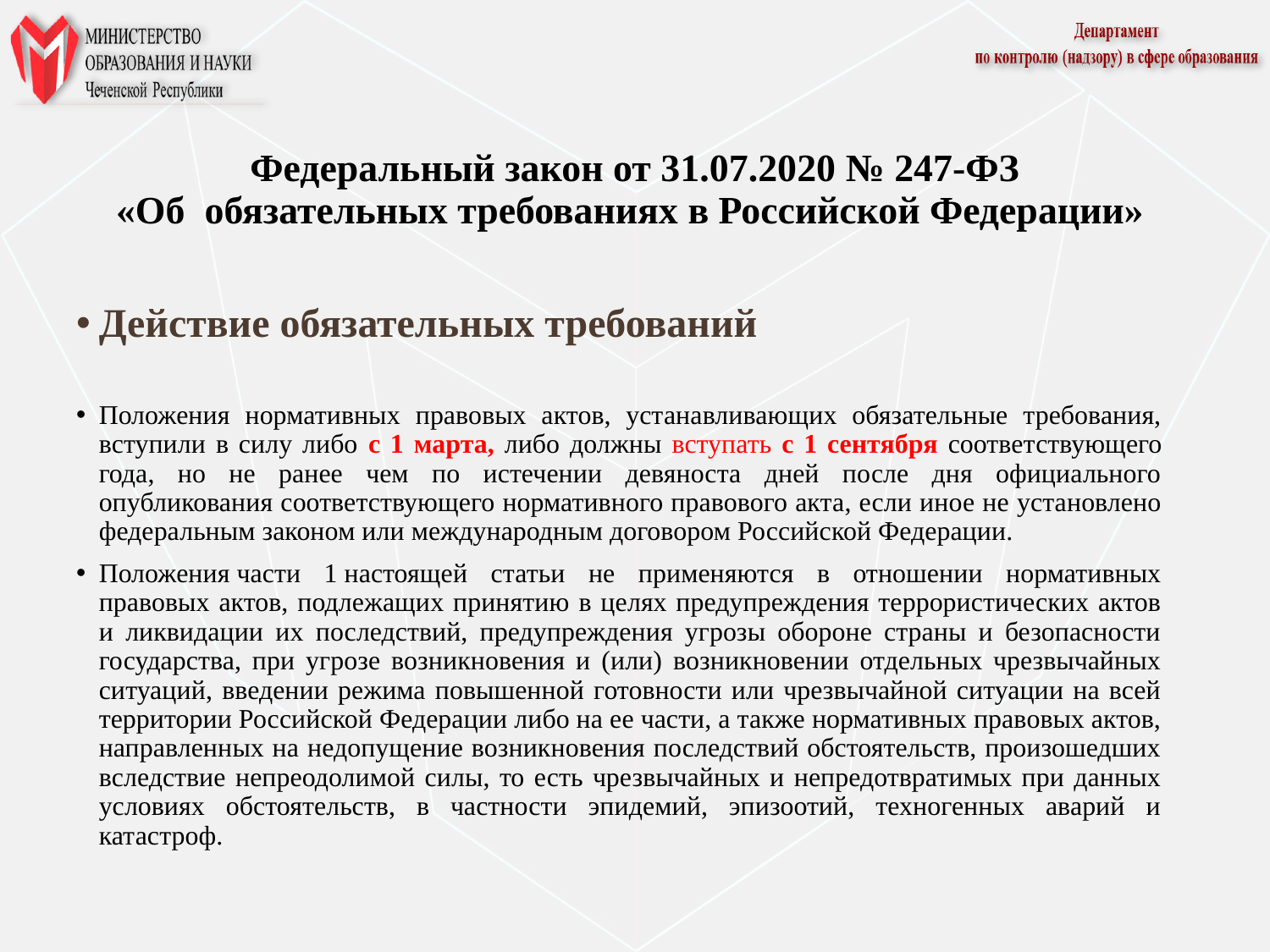

# Федеральный закон от 31.07.2020 № 247-ФЗ «Об  обязательных требованиях в Российской Федерации»
Действие обязательных требований

Положения нормативных правовых актов, устанавливающих обязательные требования, вступили в силу либо с 1 марта, либо должны вступать с 1 сентября соответствующего года, но не ранее чем по истечении девяноста дней после дня официального опубликования соответствующего нормативного правового акта, если иное не установлено федеральным законом или международным договором Российской Федерации.
Положения части 1 настоящей статьи не применяются в отношении нормативных правовых актов, подлежащих принятию в целях предупреждения террористических актов и ликвидации их последствий, предупреждения угрозы обороне страны и безопасности государства, при угрозе возникновения и (или) возникновении отдельных чрезвычайных ситуаций, введении режима повышенной готовности или чрезвычайной ситуации на всей территории Российской Федерации либо на ее части, а также нормативных правовых актов, направленных на недопущение возникновения последствий обстоятельств, произошедших вследствие непреодолимой силы, то есть чрезвычайных и непредотвратимых при данных условиях обстоятельств, в частности эпидемий, эпизоотий, техногенных аварий и катастроф.